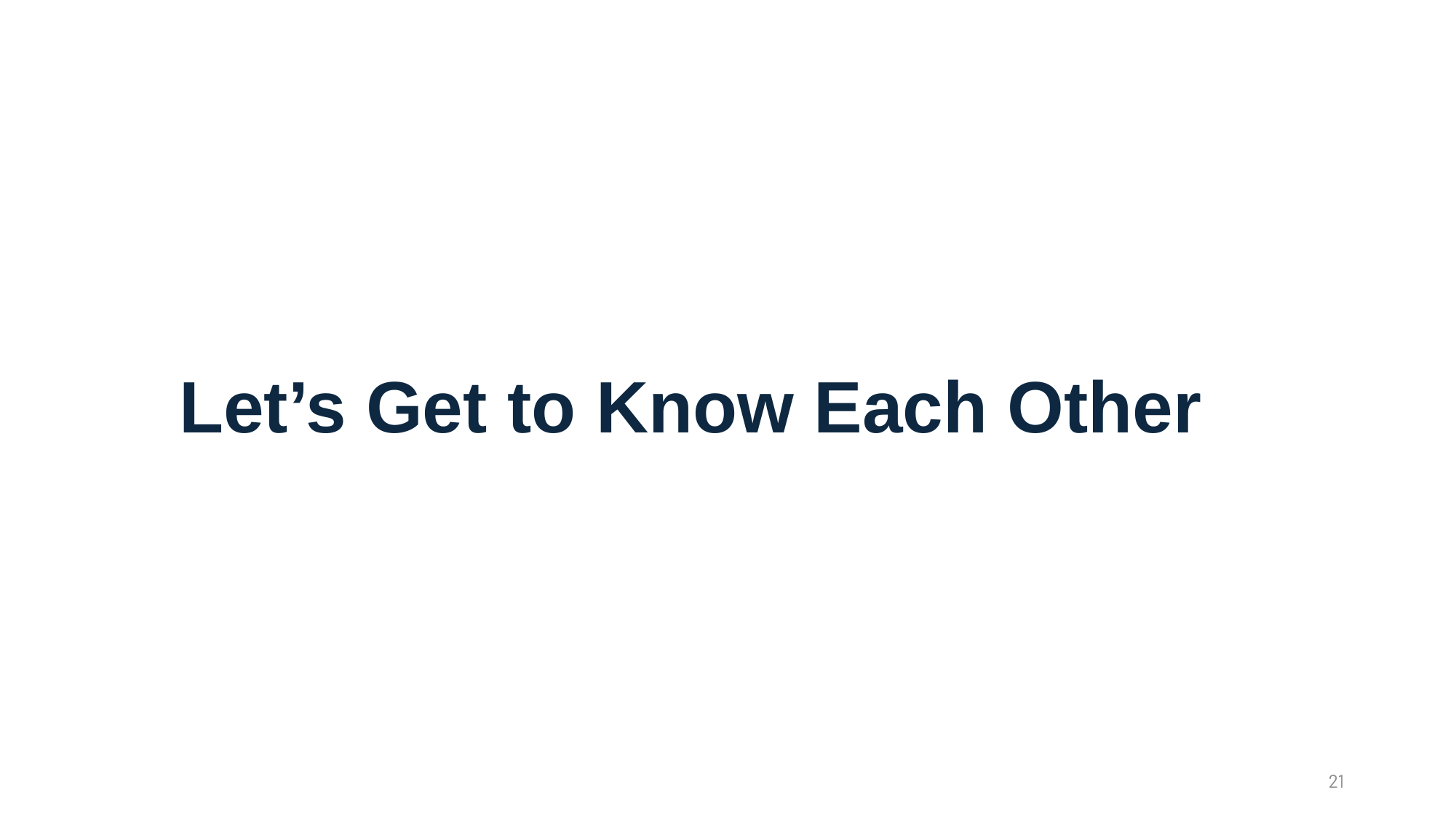

# Let’s Get to Know Each Other
21